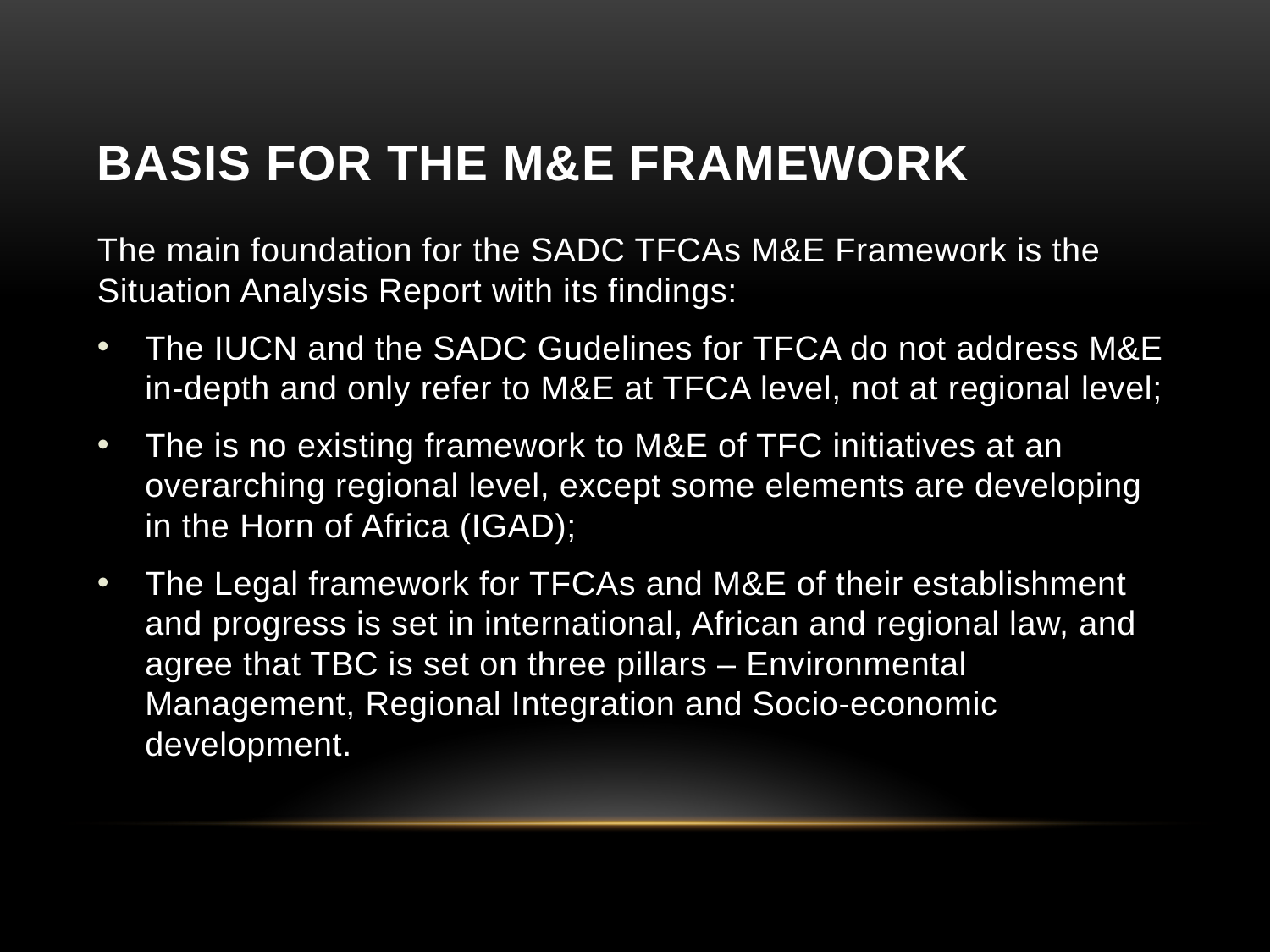

# Basis for the M&E Framework
The main foundation for the SADC TFCAs M&E Framework is the Situation Analysis Report with its findings:
The IUCN and the SADC Gudelines for TFCA do not address M&E in-depth and only refer to M&E at TFCA level, not at regional level;
The is no existing framework to M&E of TFC initiatives at an overarching regional level, except some elements are developing in the Horn of Africa (IGAD);
The Legal framework for TFCAs and M&E of their establishment and progress is set in international, African and regional law, and agree that TBC is set on three pillars – Environmental Management, Regional Integration and Socio-economic development.